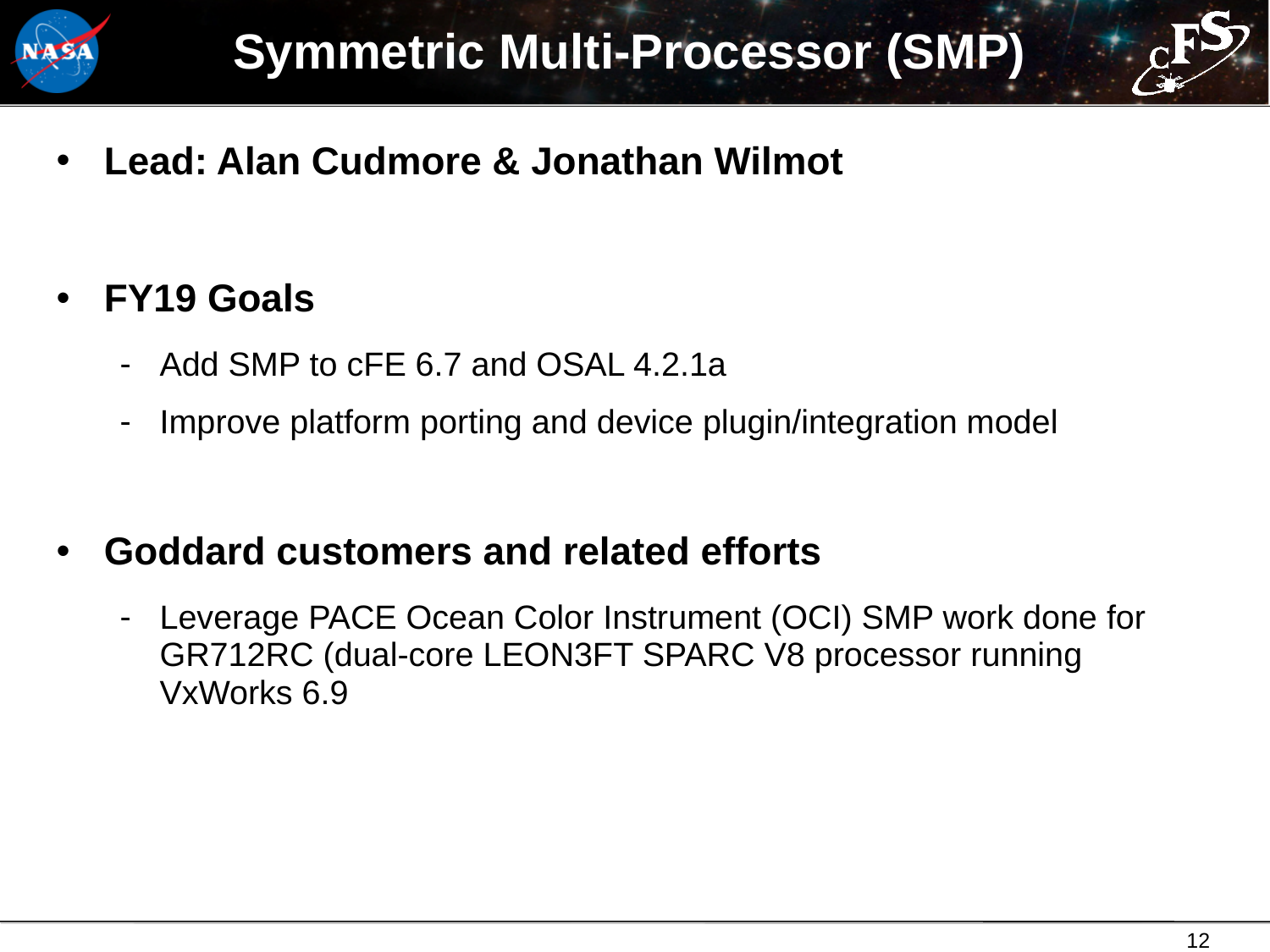

# Symmetric Multi-Processor (SMP)
Lead: Alan Cudmore & Jonathan Wilmot

FY19 Goals
Add SMP to cFE 6.7 and OSAL 4.2.1a
Improve platform porting and device plugin/integration model

Goddard customers and related efforts
Leverage PACE Ocean Color Instrument (OCI) SMP work done for GR712RC (dual-core LEON3FT SPARC V8 processor running VxWorks 6.9